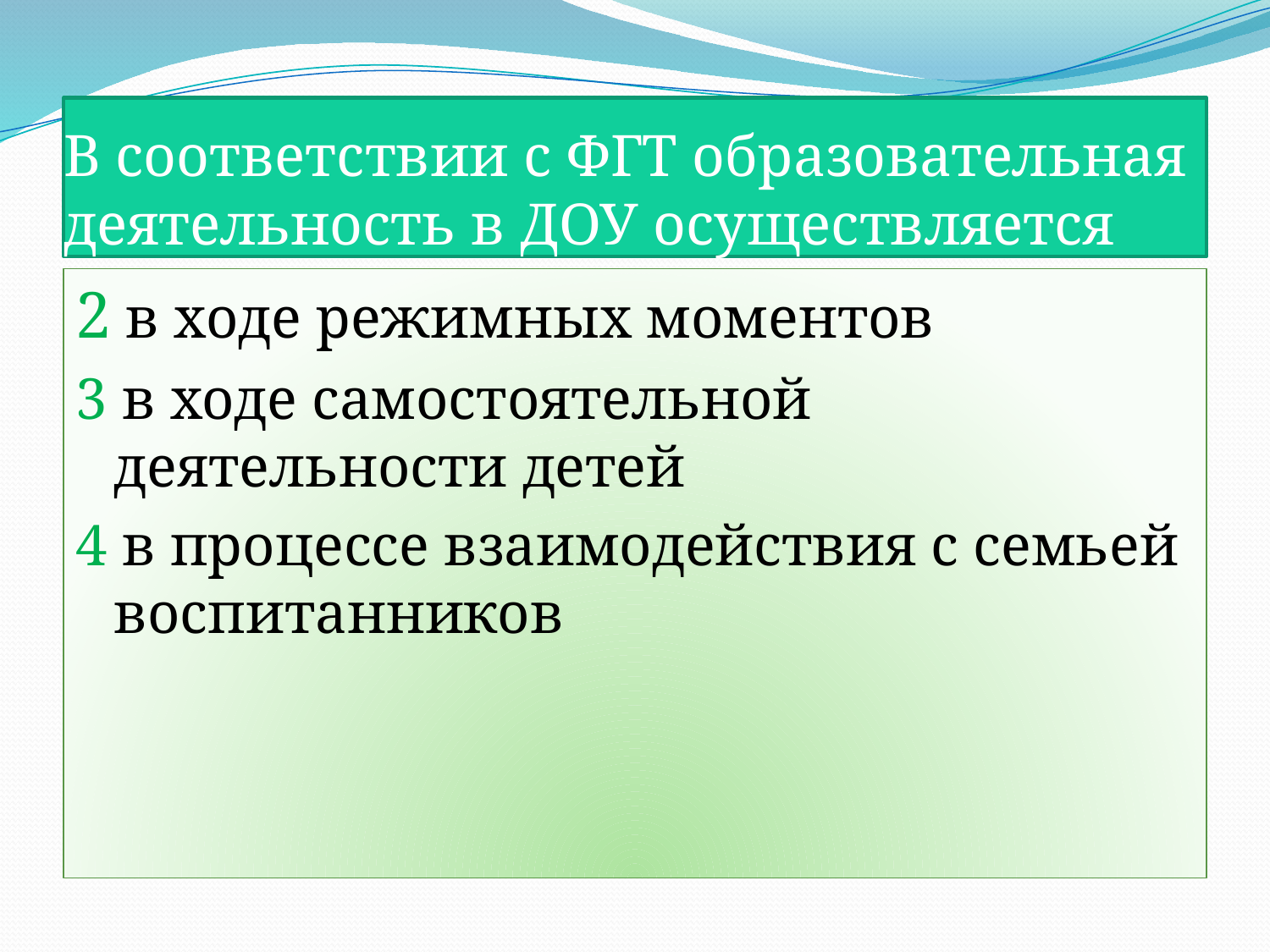

# В соответствии с ФГТ образовательная деятельность в ДОУ осуществляется
2 в ходе режимных моментов
3 в ходе самостоятельной деятельности детей
4 в процессе взаимодействия с семьей воспитанников